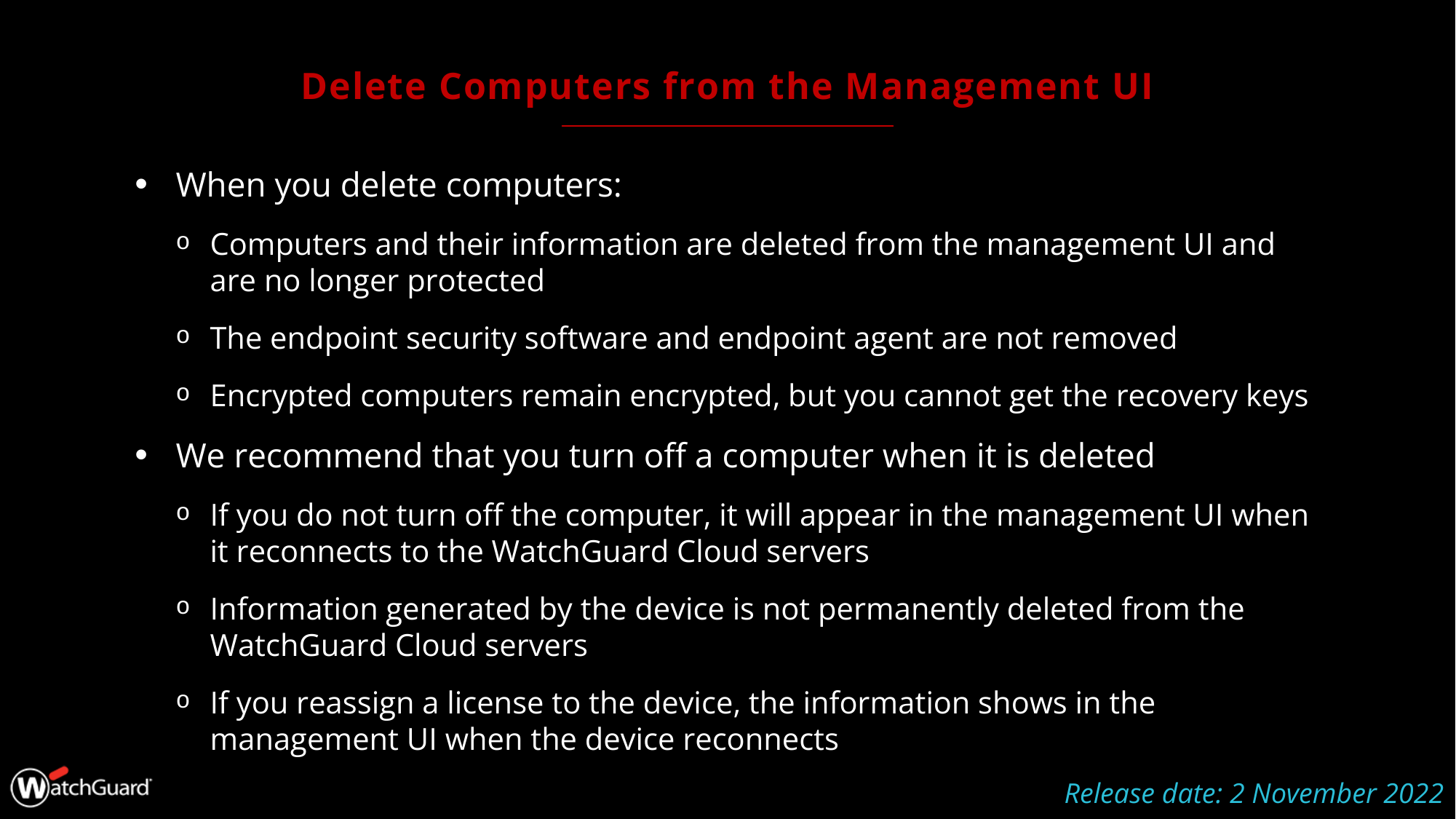

# Delete Computers from the Management UI
When you delete computers:
Computers and their information are deleted from the management UI and are no longer protected
The endpoint security software and endpoint agent are not removed
Encrypted computers remain encrypted, but you cannot get the recovery keys
We recommend that you turn off a computer when it is deleted
If you do not turn off the computer, it will appear in the management UI when it reconnects to the WatchGuard Cloud servers
Information generated by the device is not permanently deleted from the WatchGuard Cloud servers
If you reassign a license to the device, the information shows in the management UI when the device reconnects

Release date: 2 November 2022